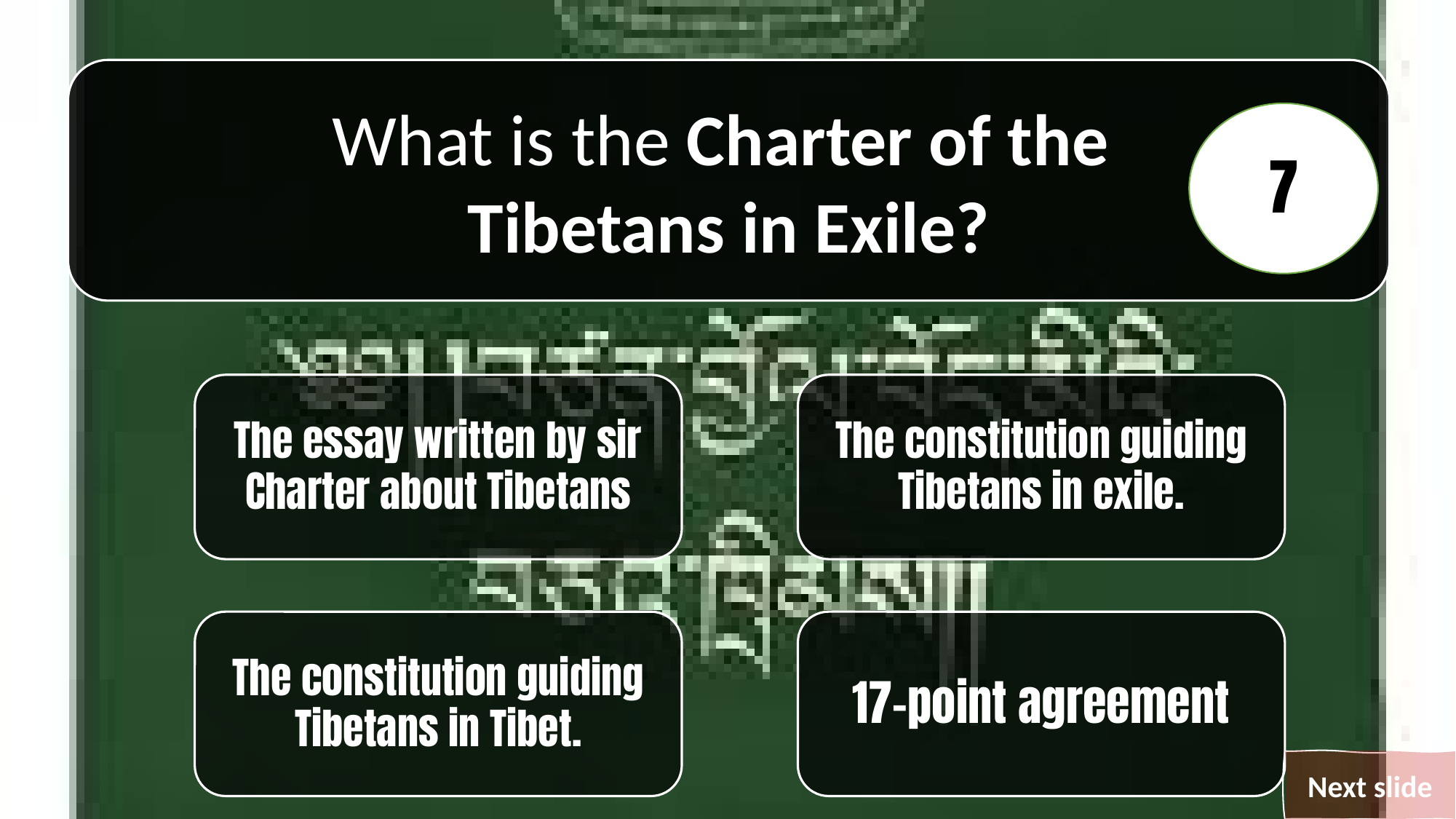

What is the Charter of the
Tibetans in Exile?
7
The constitution guiding Tibetans in exile.
The essay written by sir Charter about Tibetans
The constitution guiding Tibetans in Tibet.
17-point agreement
Next slide